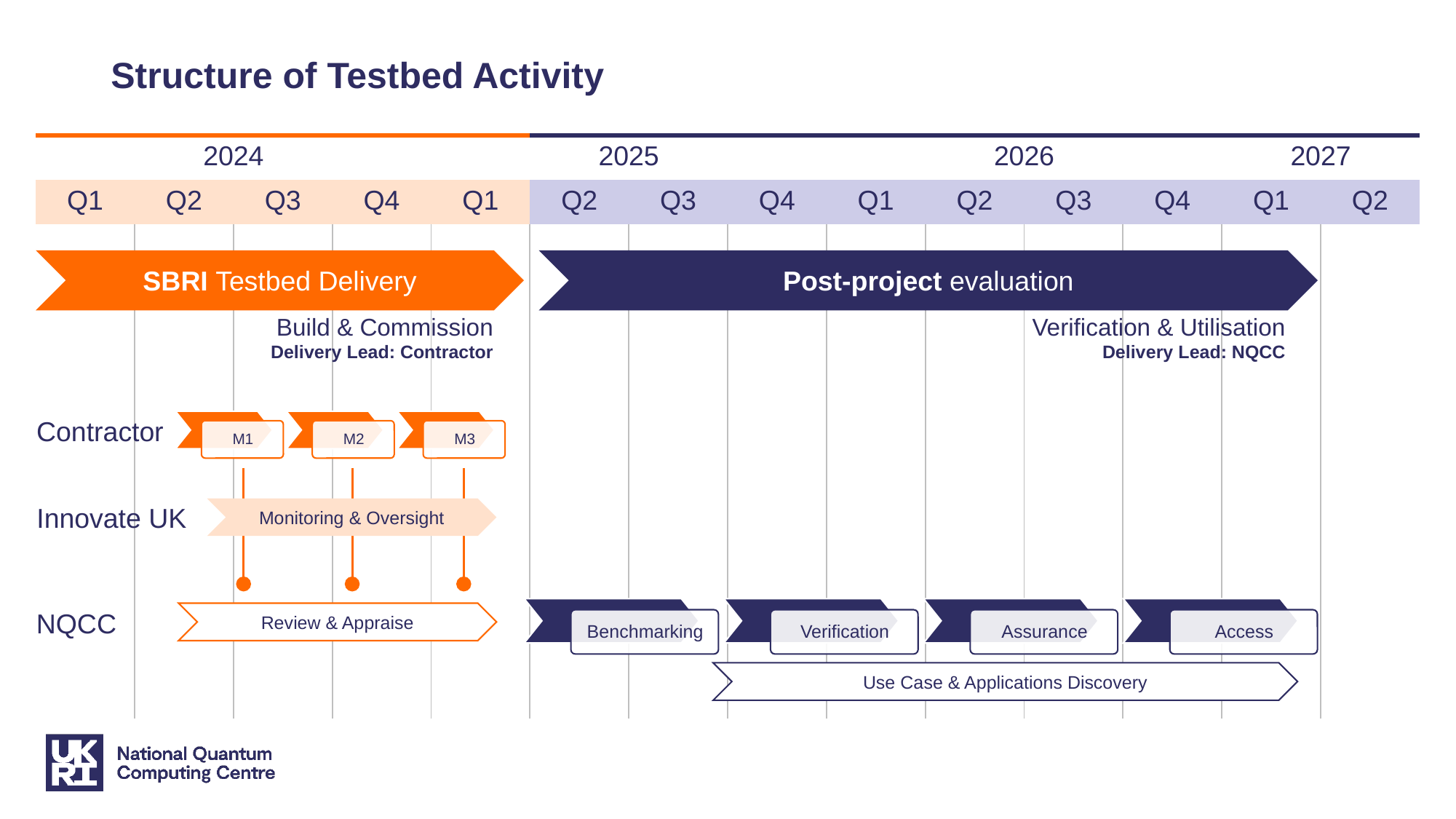

# Structure of Testbed Activity
| 2024 |  |  |  |  | 2025 |  |  | 2026 |  |  |  | 2027 |  |
| --- | --- | --- | --- | --- | --- | --- | --- | --- | --- | --- | --- | --- | --- |
| Q1 | Q2 | Q3 | Q4 | Q1 | Q2 | Q3 | Q4 | Q1 | Q2 | Q3 | Q4 | Q1 | Q2 |
|  |  |  |  |  |  |  |  |  |  |  |  |  |  |
Post-project evaluation
SBRI Testbed Delivery
Build & Commission
Delivery Lead: Contractor
Verification & Utilisation
Delivery Lead: NQCC
M1
M2
M3
Contractor
Innovate UK
Monitoring & Oversight
NQCC
Review & Appraise
Benchmarking
Verification
Assurance
Access
Use Case & Applications Discovery